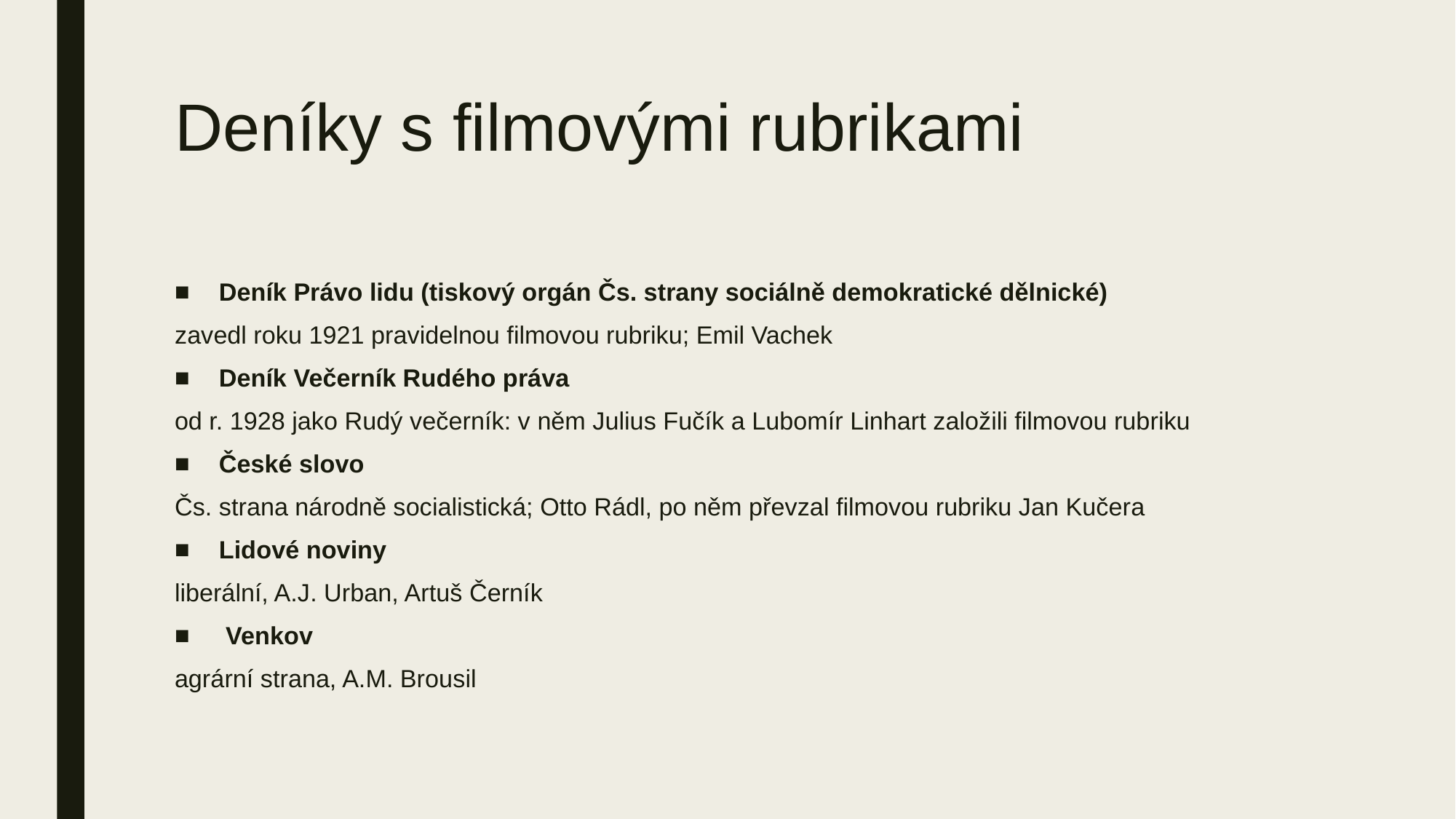

# Deníky s filmovými rubrikami
Deník Právo lidu (tiskový orgán Čs. strany sociálně demokratické dělnické)
zavedl roku 1921 pravidelnou filmovou rubriku; Emil Vachek
Deník Večerník Rudého práva
od r. 1928 jako Rudý večerník: v něm Julius Fučík a Lubomír Linhart založili filmovou rubriku
České slovo
Čs. strana národně socialistická; Otto Rádl, po něm převzal filmovou rubriku Jan Kučera
Lidové noviny
liberální, A.J. Urban, Artuš Černík
 Venkov
agrární strana, A.M. Brousil